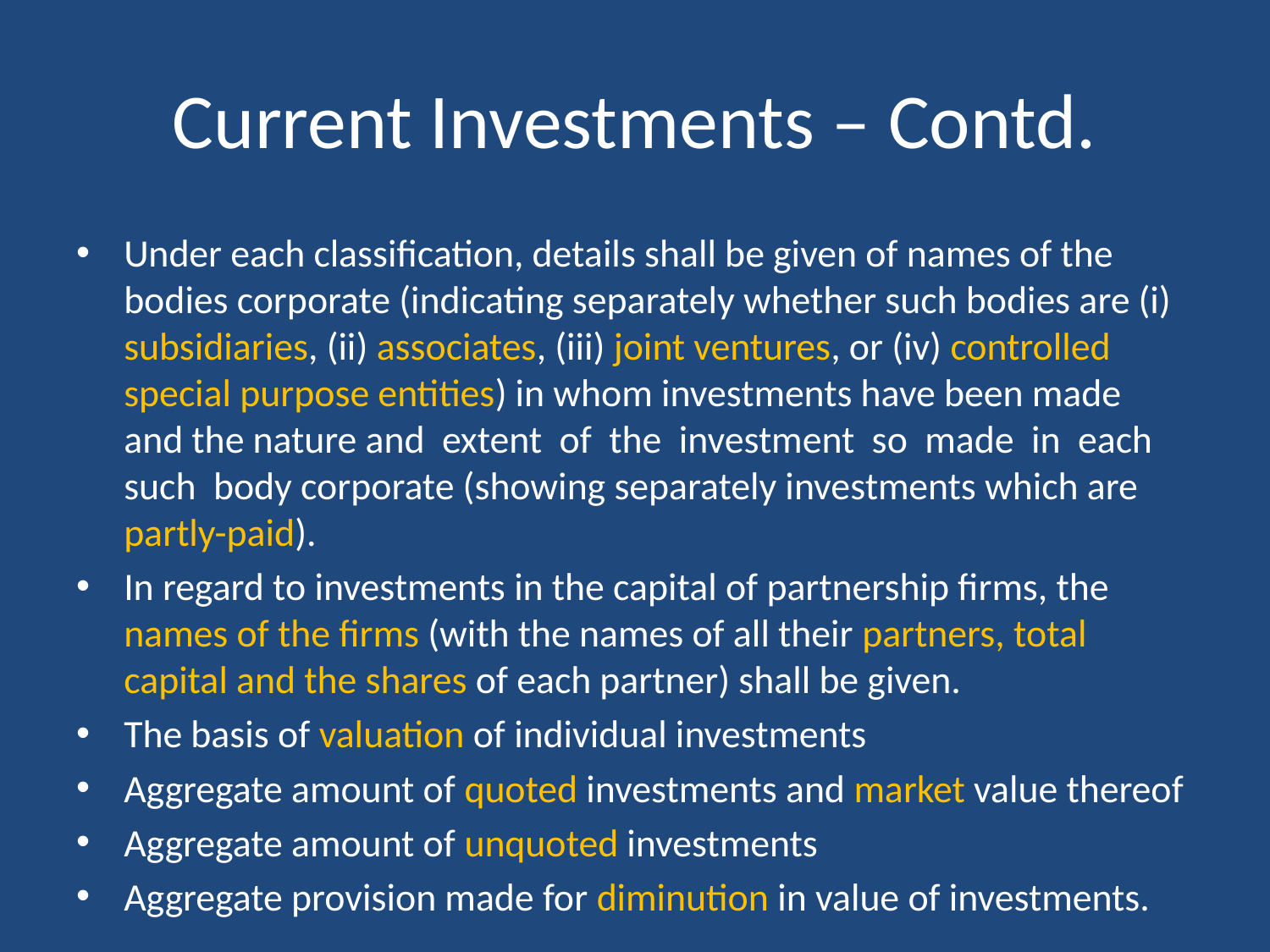

# Current Investments – Contd.
Under each classification, details shall be given of names of the bodies corporate (indicating separately whether such bodies are (i) subsidiaries, (ii) associates, (iii) joint ventures, or (iv) controlled special purpose entities) in whom investments have been made  and the nature and  extent  of  the  investment  so  made  in  each  such  body corporate (showing separately investments which are partly-paid).
In regard to investments in the capital of partnership firms, the names of the firms (with the names of all their partners, total capital and the shares of each partner) shall be given.
The basis of valuation of individual investments
Aggregate amount of quoted investments and market value thereof
Aggregate amount of unquoted investments
Aggregate provision made for diminution in value of investments.